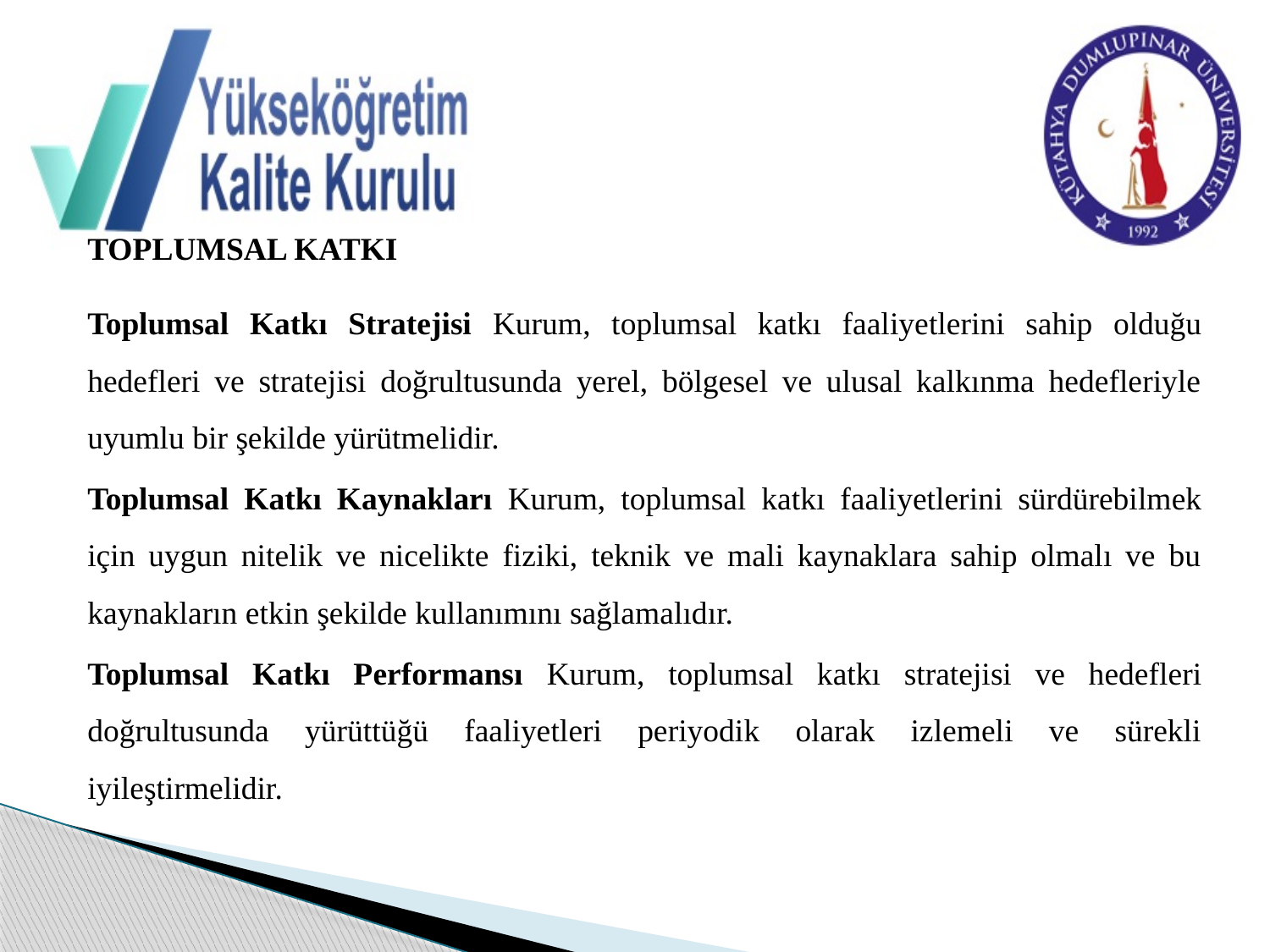

TOPLUMSAL KATKI
Toplumsal Katkı Stratejisi Kurum, toplumsal katkı faaliyetlerini sahip olduğu hedefleri ve stratejisi doğrultusunda yerel, bölgesel ve ulusal kalkınma hedefleriyle uyumlu bir şekilde yürütmelidir.
Toplumsal Katkı Kaynakları Kurum, toplumsal katkı faaliyetlerini sürdürebilmek için uygun nitelik ve nicelikte fiziki, teknik ve mali kaynaklara sahip olmalı ve bu kaynakların etkin şekilde kullanımını sağlamalıdır.
Toplumsal Katkı Performansı Kurum, toplumsal katkı stratejisi ve hedefleri doğrultusunda yürüttüğü faaliyetleri periyodik olarak izlemeli ve sürekli iyileştirmelidir.